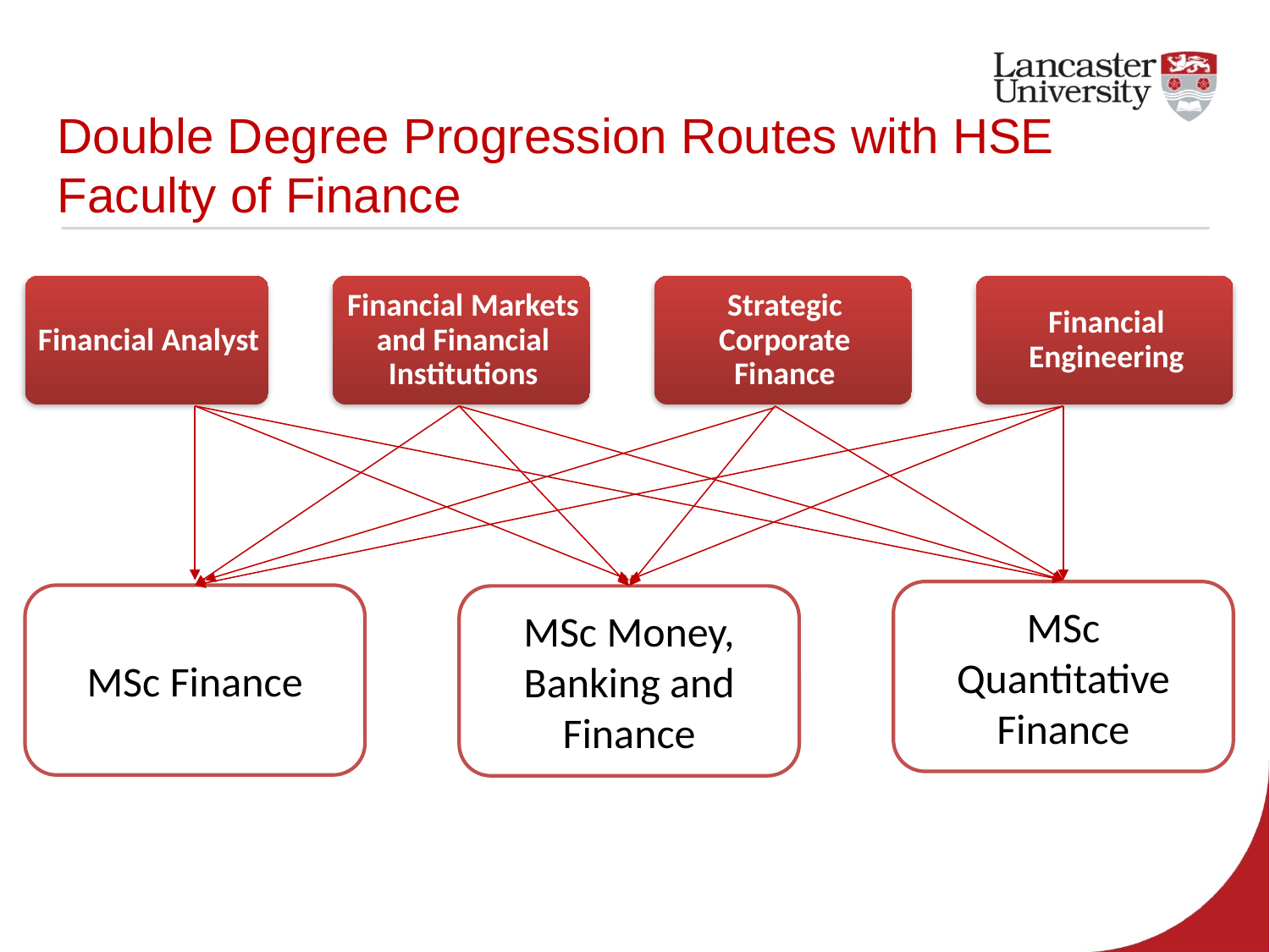

# Double Degree Progression Routes with HSE Faculty of Finance
Financial Analyst
Financial Markets and Financial Institutions
Strategic Corporate Finance
Financial Engineering
MSc Quantitative Finance
MSc Finance
MSc Money, Banking and Finance